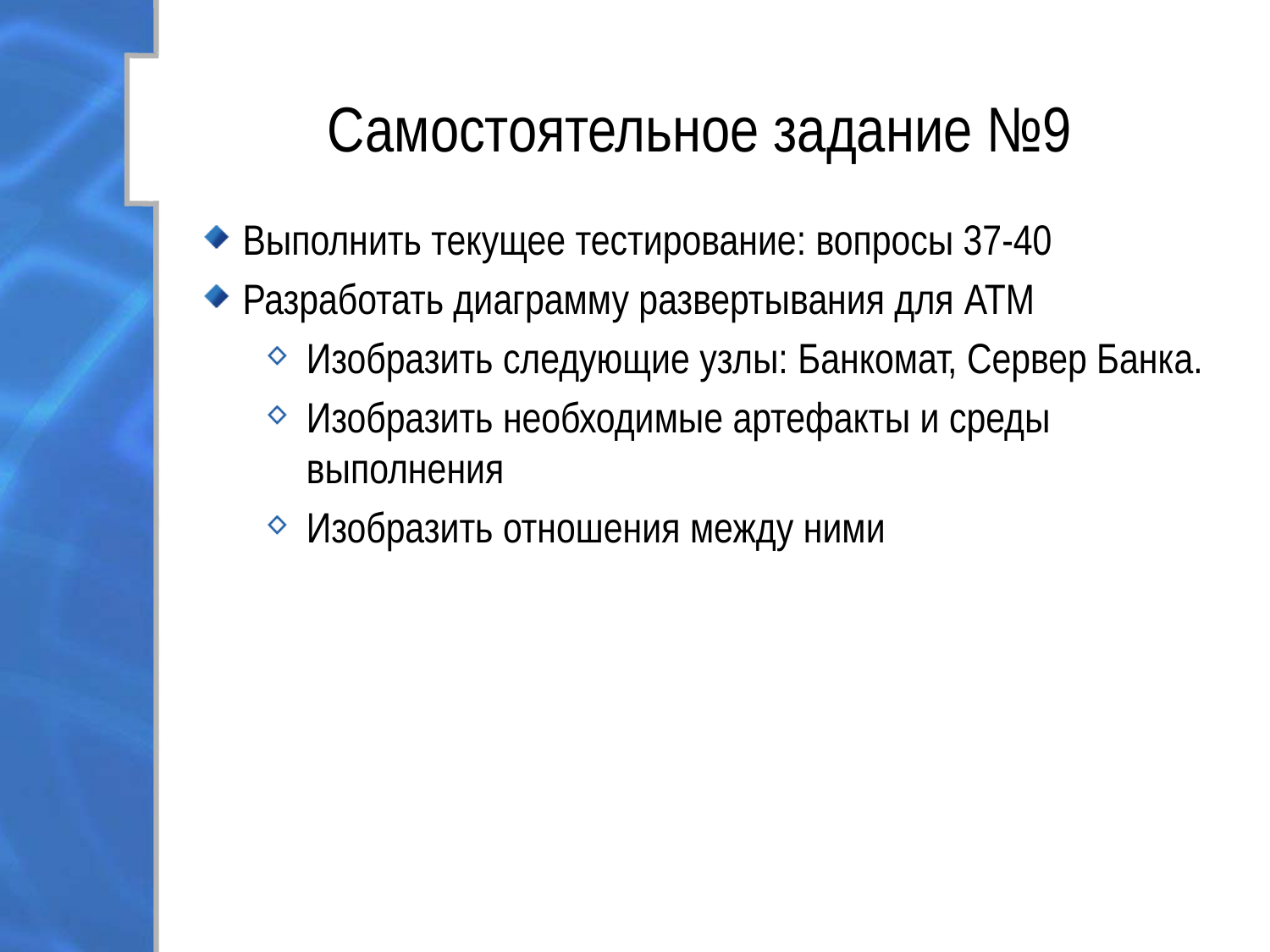

# Самостоятельное задание №9
Выполнить текущее тестирование: вопросы 37-40
Разработать диаграмму развертывания для ATM
Изобразить следующие узлы: Банкомат, Сервер Банка.
Изобразить необходимые артефакты и среды выполнения
Изобразить отношения между ними